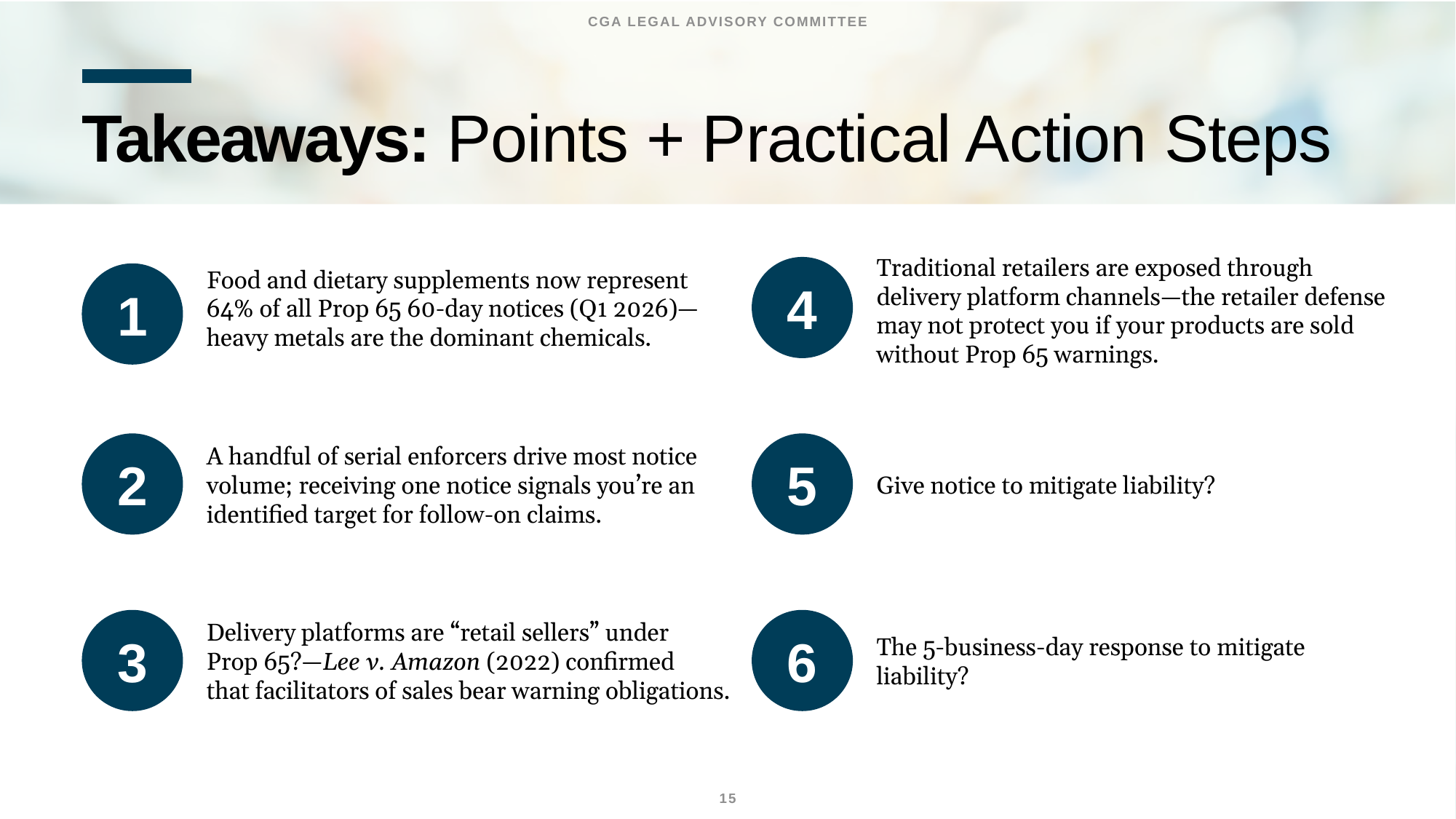

CGA LEGAL ADVISORY COMMITTEE
# Takeaways: Points + Practical Action Steps
Food and dietary supplements now represent 64% of all Prop 65 60-day notices (Q1 2026)—heavy metals are the dominant chemicals.
1
Traditional retailers are exposed through
delivery platform channels—the retailer defense may not protect you if your products are sold without Prop 65 warnings.
4
A handful of serial enforcers drive most notice volume; receiving one notice signals you’re an identified target for follow-on claims.
2
Give notice to mitigate liability?
5
Delivery platforms are “retail sellers” under
Prop 65?—Lee v. Amazon (2022) confirmed
that facilitators of sales bear warning obligations.
3
The 5-business-day response to mitigate liability?
6
15